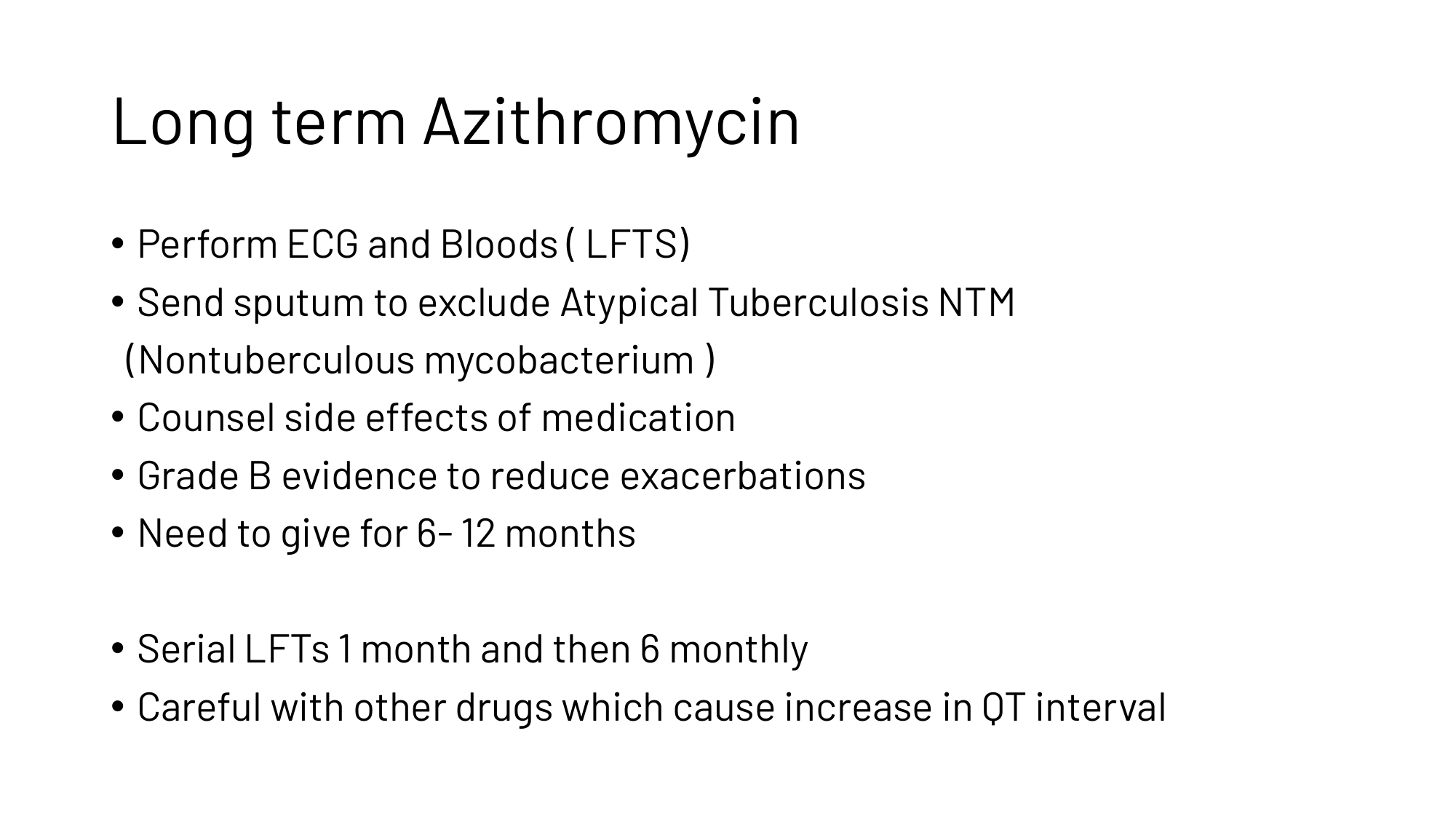

# Long term Azithromycin
Perform ECG and Bloods ( LFTS)
Send sputum to exclude Atypical Tuberculosis NTM
  (Nontuberculous mycobacterium )
Counsel side effects of medication
Grade B evidence to reduce exacerbations
Need to give for 6- 12 months

Serial LFTs 1 month and then 6 monthly
Careful with other drugs which cause increase in QT interval